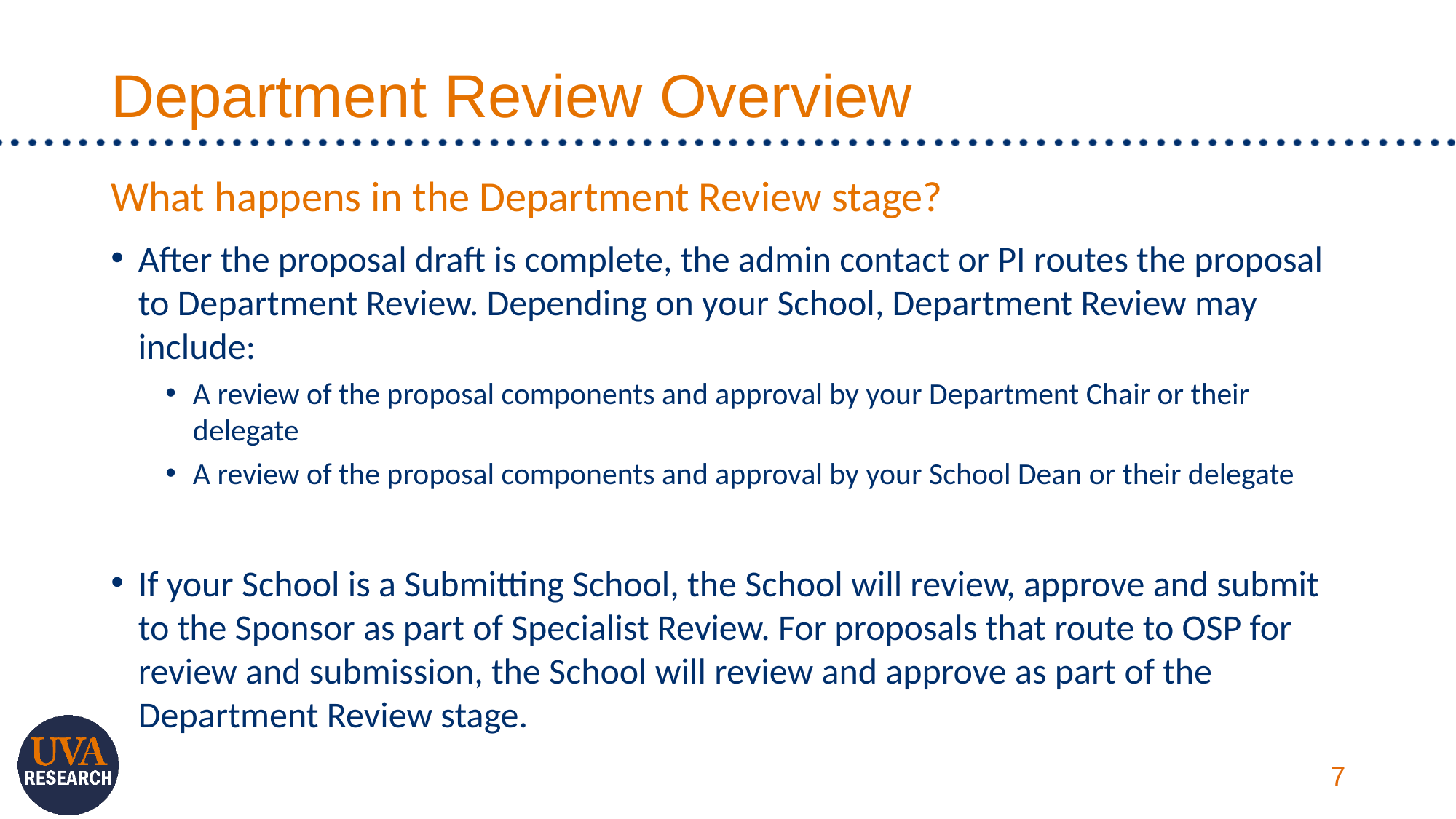

# Department Review Overview
What happens in the Department Review stage?
After the proposal draft is complete, the admin contact or PI routes the proposal to Department Review. Depending on your School, Department Review may include:
A review of the proposal components and approval by your Department Chair or their delegate
A review of the proposal components and approval by your School Dean or their delegate

If your School is a Submitting School, the School will review, approve and submit to the Sponsor as part of Specialist Review. For proposals that route to OSP for review and submission, the School will review and approve as part of the Department Review stage.